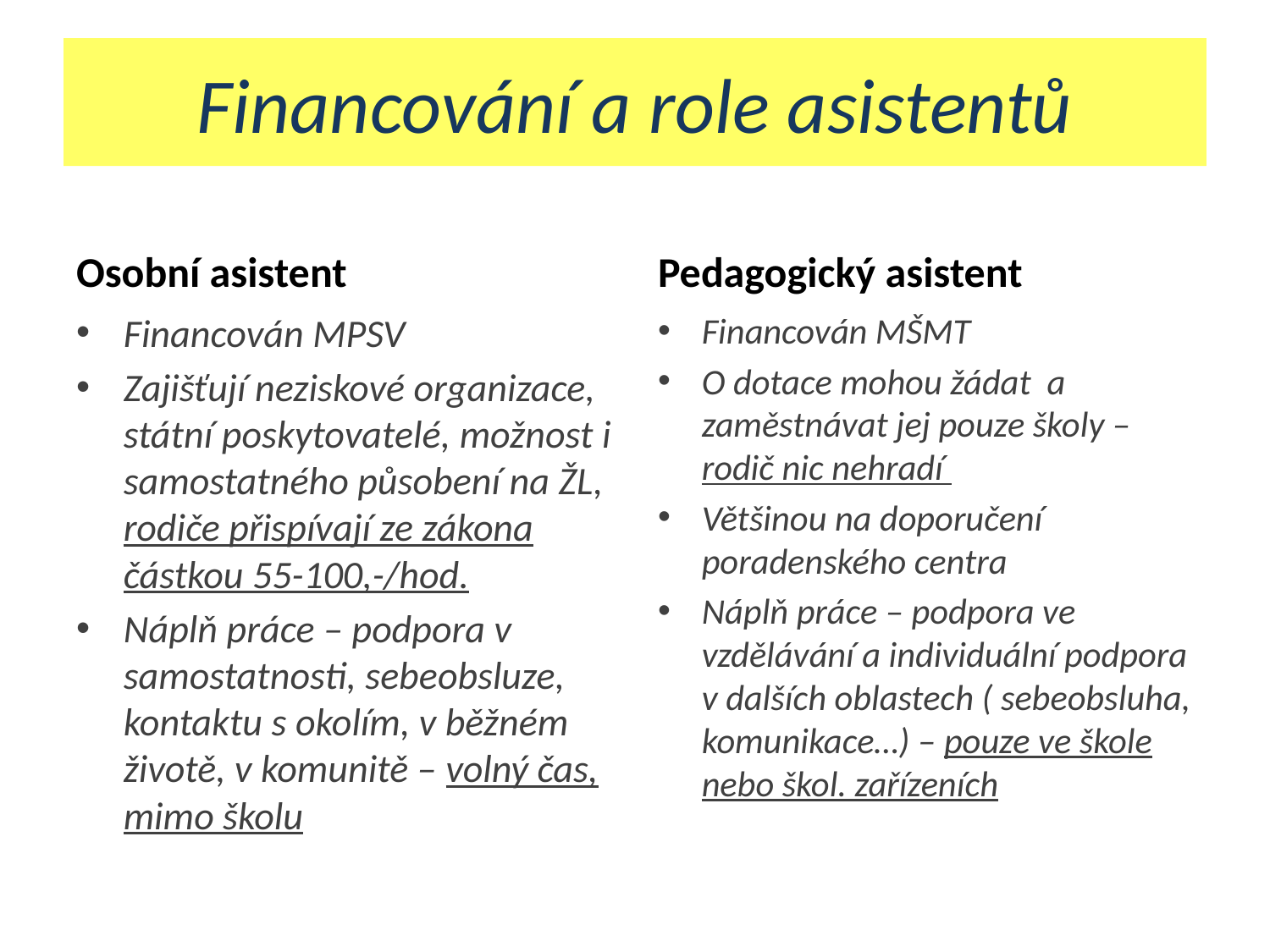

# Financování a role asistentů
Osobní asistent
Pedagogický asistent
Financován MPSV
Zajišťují neziskové organizace, státní poskytovatelé, možnost i samostatného působení na ŽL, rodiče přispívají ze zákona částkou 55-100,-/hod.
Náplň práce – podpora v samostatnosti, sebeobsluze, kontaktu s okolím, v běžném životě, v komunitě – volný čas, mimo školu
Financován MŠMT
O dotace mohou žádat  a zaměstnávat jej pouze školy – rodič nic nehradí
Většinou na doporučení poradenského centra
Náplň práce – podpora ve vzdělávání a individuální podpora v dalších oblastech ( sebeobsluha, komunikace…) – pouze ve škole nebo škol. zařízeních